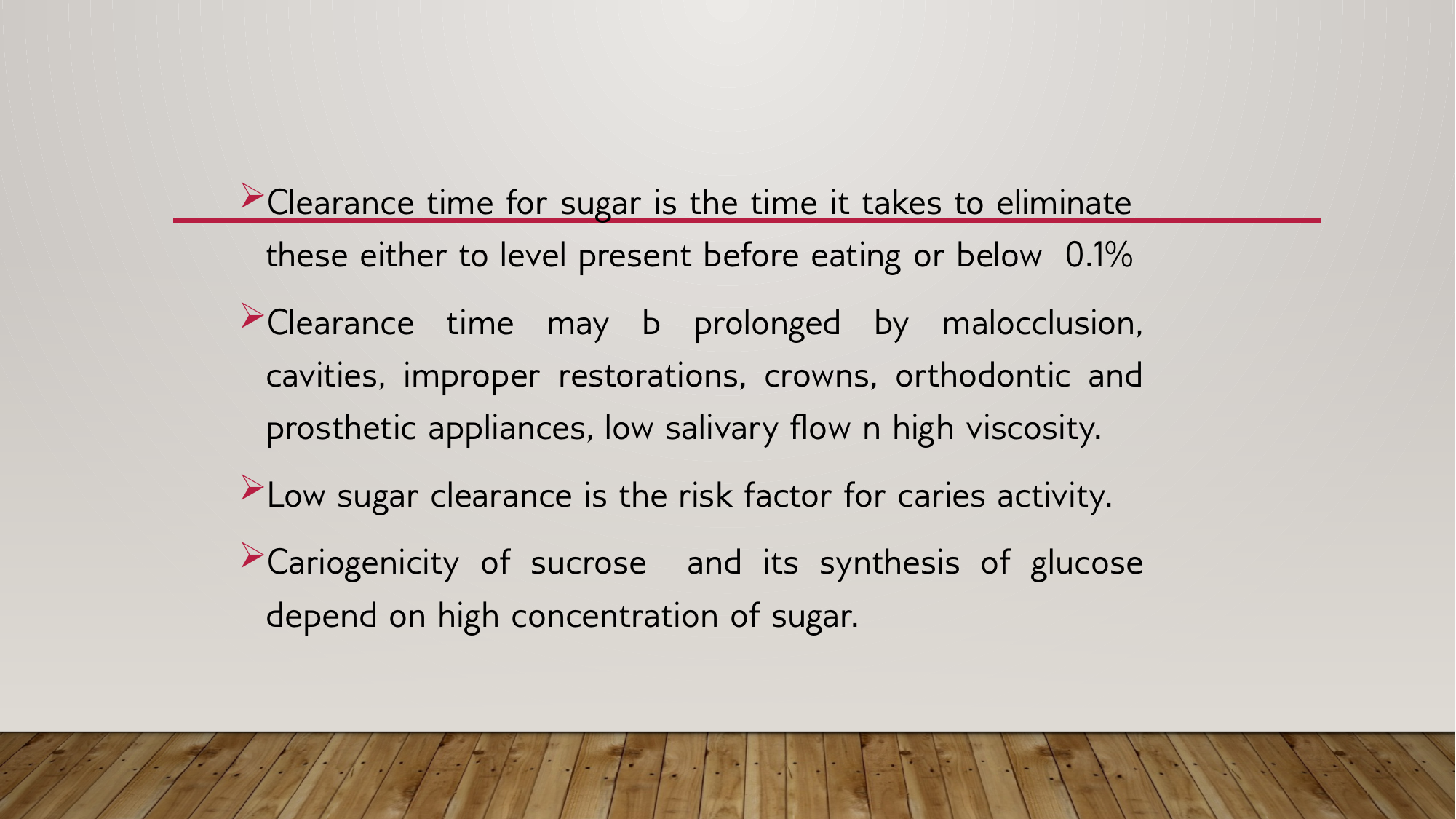

Clearance time for sugar is the time it takes to eliminate  these either to level present before eating or below  0.1%
Clearance time may b prolonged by malocclusion, cavities, improper restorations, crowns, orthodontic and prosthetic appliances, low salivary flow n high viscosity.
Low sugar clearance is the risk factor for caries activity.
Cariogenicity of sucrose  and its synthesis of glucose depend on high concentration of sugar.